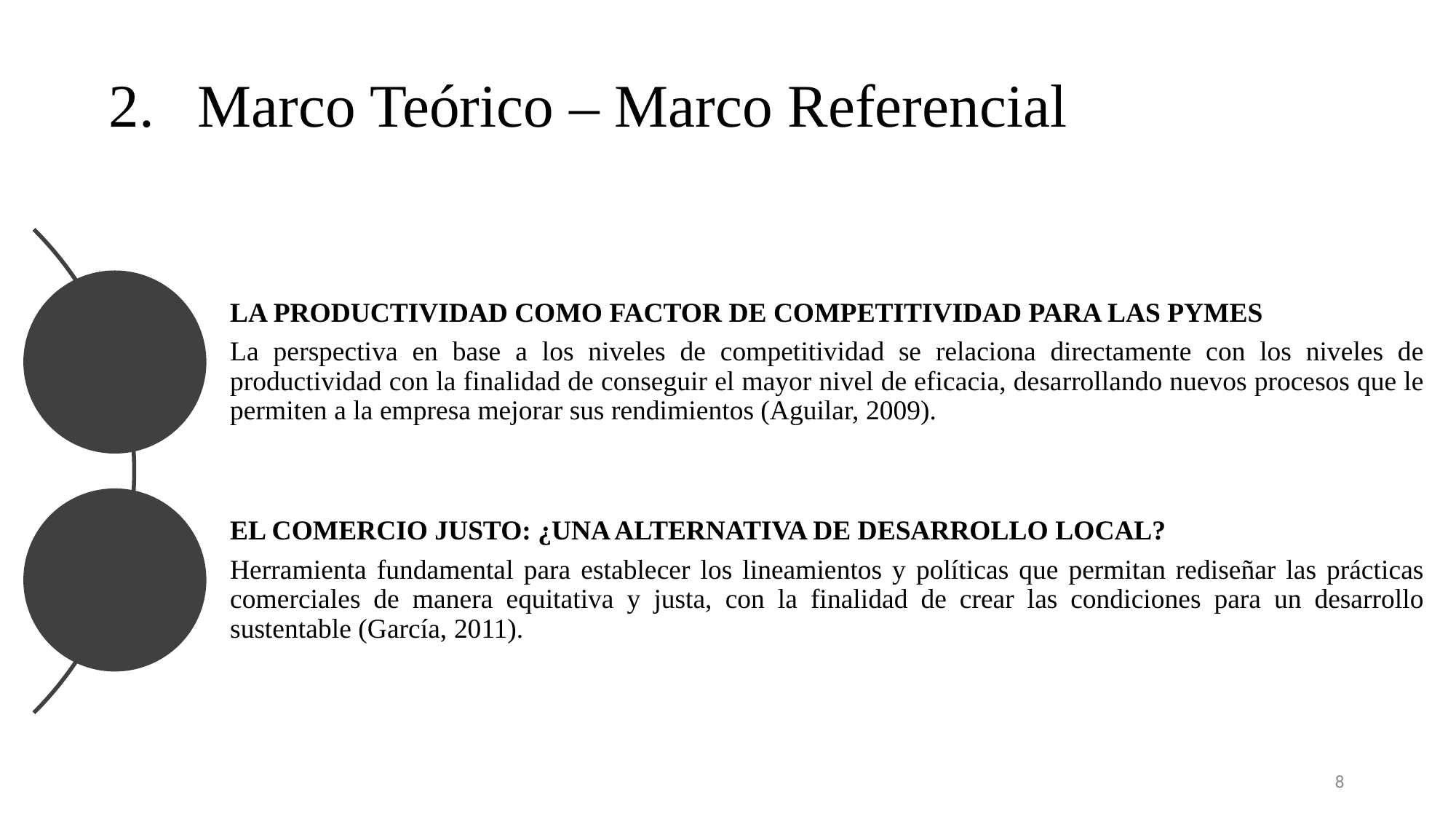

# Marco Teórico – Marco Referencial
LA PRODUCTIVIDAD COMO FACTOR DE COMPETITIVIDAD PARA LAS PYMES
La perspectiva en base a los niveles de competitividad se relaciona directamente con los niveles de productividad con la finalidad de conseguir el mayor nivel de eficacia, desarrollando nuevos procesos que le permiten a la empresa mejorar sus rendimientos (Aguilar, 2009).
EL COMERCIO JUSTO: ¿UNA ALTERNATIVA DE DESARROLLO LOCAL?
Herramienta fundamental para establecer los lineamientos y políticas que permitan rediseñar las prácticas comerciales de manera equitativa y justa, con la finalidad de crear las condiciones para un desarrollo sustentable (García, 2011).
8